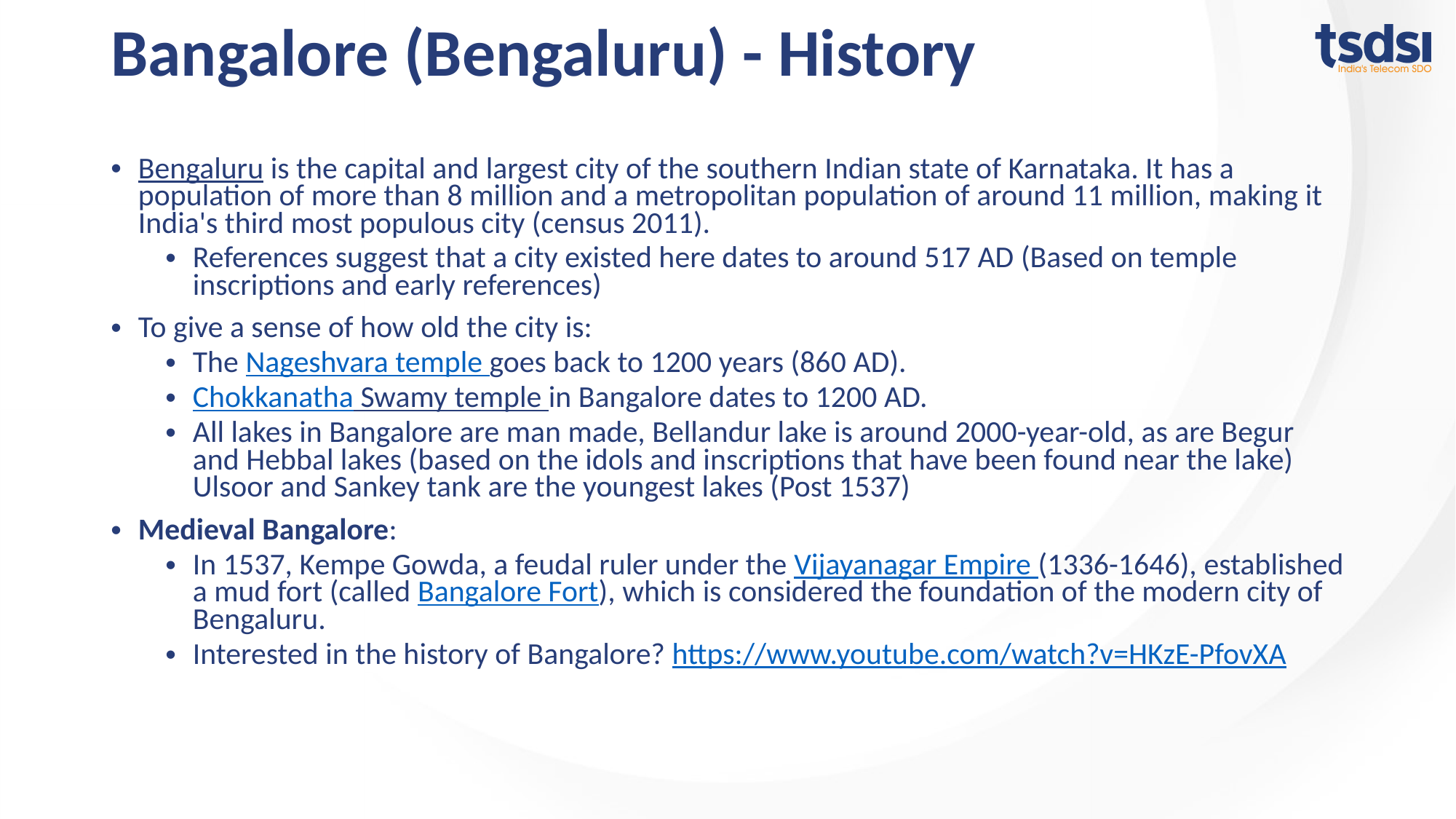

# Bangalore (Bengaluru) - History
Bengaluru is the capital and largest city of the southern Indian state of Karnataka. It has a population of more than 8 million and a metropolitan population of around 11 million, making it India's third most populous city (census 2011).
References suggest that a city existed here dates to around 517 AD (Based on temple inscriptions and early references)
To give a sense of how old the city is:
The Nageshvara temple goes back to 1200 years (860 AD).
Chokkanatha Swamy temple in Bangalore dates to 1200 AD.
All lakes in Bangalore are man made, Bellandur lake is around 2000-year-old, as are Begur and Hebbal lakes (based on the idols and inscriptions that have been found near the lake) Ulsoor and Sankey tank are the youngest lakes (Post 1537)
Medieval Bangalore:
In 1537, Kempe Gowda, a feudal ruler under the Vijayanagar Empire (1336-1646), established a mud fort (called Bangalore Fort), which is considered the foundation of the modern city of Bengaluru.
Interested in the history of Bangalore? https://www.youtube.com/watch?v=HKzE-PfovXA